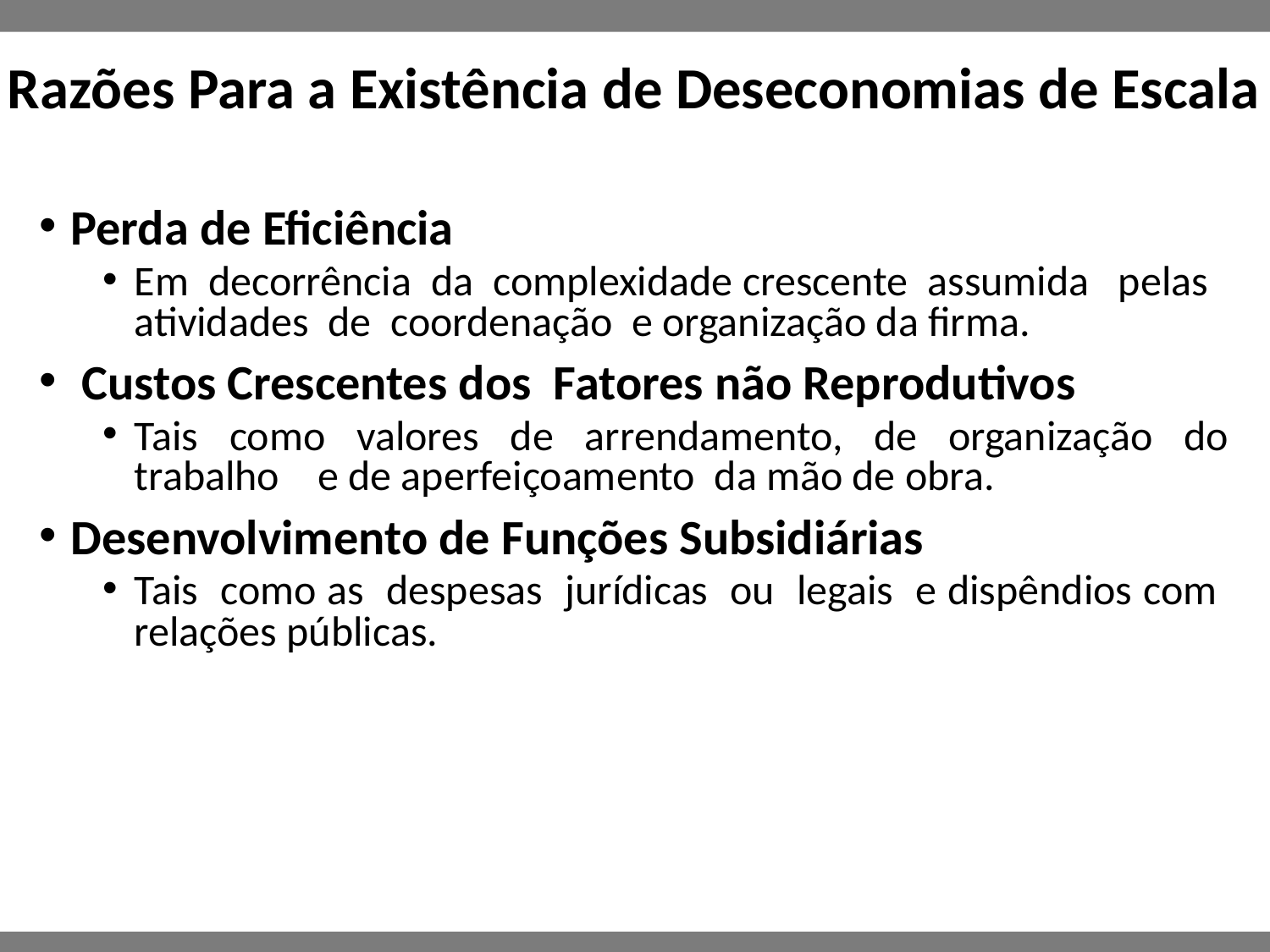

# Razões Para a Existência de Deseconomias de Escala
Perda de Eficiência
Em  decorrência  da  complexidade crescente  assumida   pelas   atividades  de  coordenação  e organização da firma.
 Custos Crescentes dos  Fatores não Reprodutivos
Tais como valores de arrendamento, de organização do trabalho    e de aperfeiçoamento  da mão de obra.
Desenvolvimento de Funções Subsidiárias
Tais  como as  despesas  jurídicas  ou  legais  e dispêndios com  relações públicas.